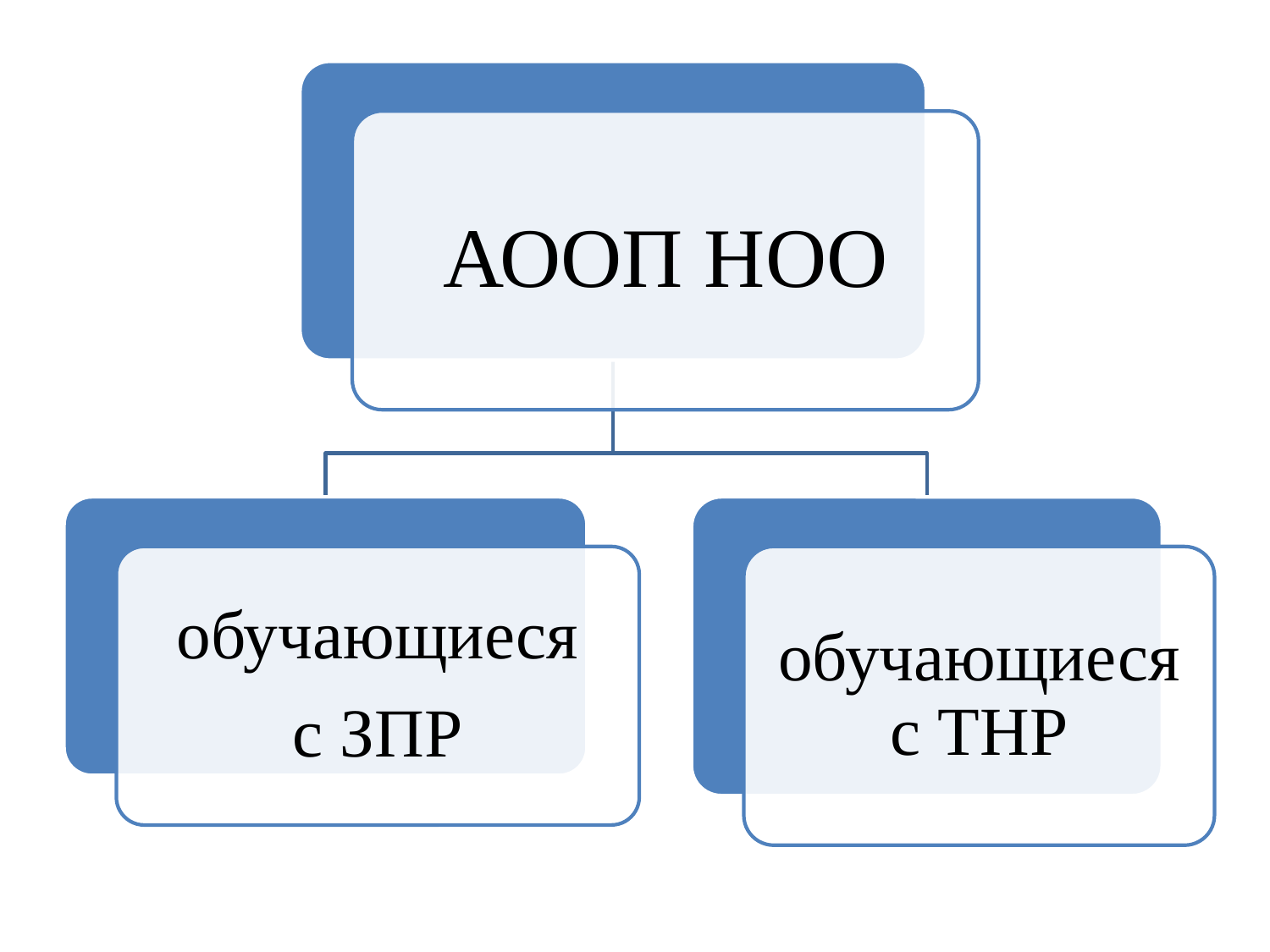

#
АООП НОО
обучающиеся
с ЗПР
обучающиеся с ТНР